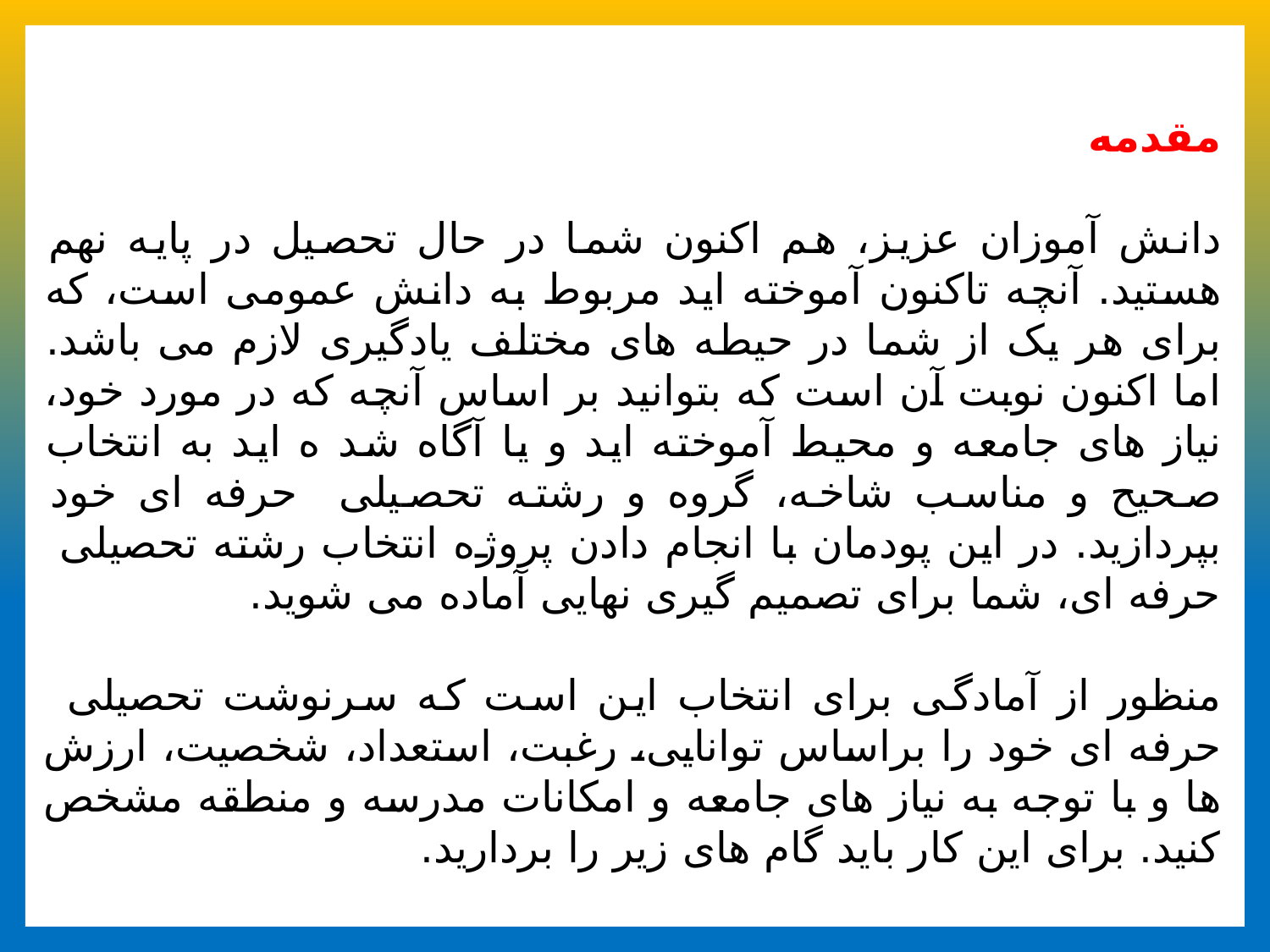

مقدمه

دانش آموزان عزیز، هم اکنون شما در حال تحصیل در پایه نهم هستید. آنچه تاکنون آموخته اید مربوط به دانش عمومی است، که برای هر یک از شما در حیطه های مختلف یادگیری لازم می باشد. اما اکنون نوبت آن است که بتوانید بر اساس آنچه که در مورد خود، نیاز های جامعه و محیط آموخته اید و یا آگاه شد ه اید به انتخاب صحیح و مناسب شاخه، گروه و رشته تحصیلی  حرفه ای خود بپردازید. در این پودمان با انجام دادن پروژه انتخاب رشته تحصیلی  حرفه ای، شما برای تصمیم گیری نهایی آماده می شوید.

منظور از آمادگی برای انتخاب این است که سرنوشت تحصیلی  حرفه ای خود را براساس توانایی، رغبت، استعداد، شخصیت، ارزش ها و با توجه به نیاز های جامعه و امکانات مدرسه و منطقه مشخص کنید. برای این کار باید گام های زیر را بردارید.